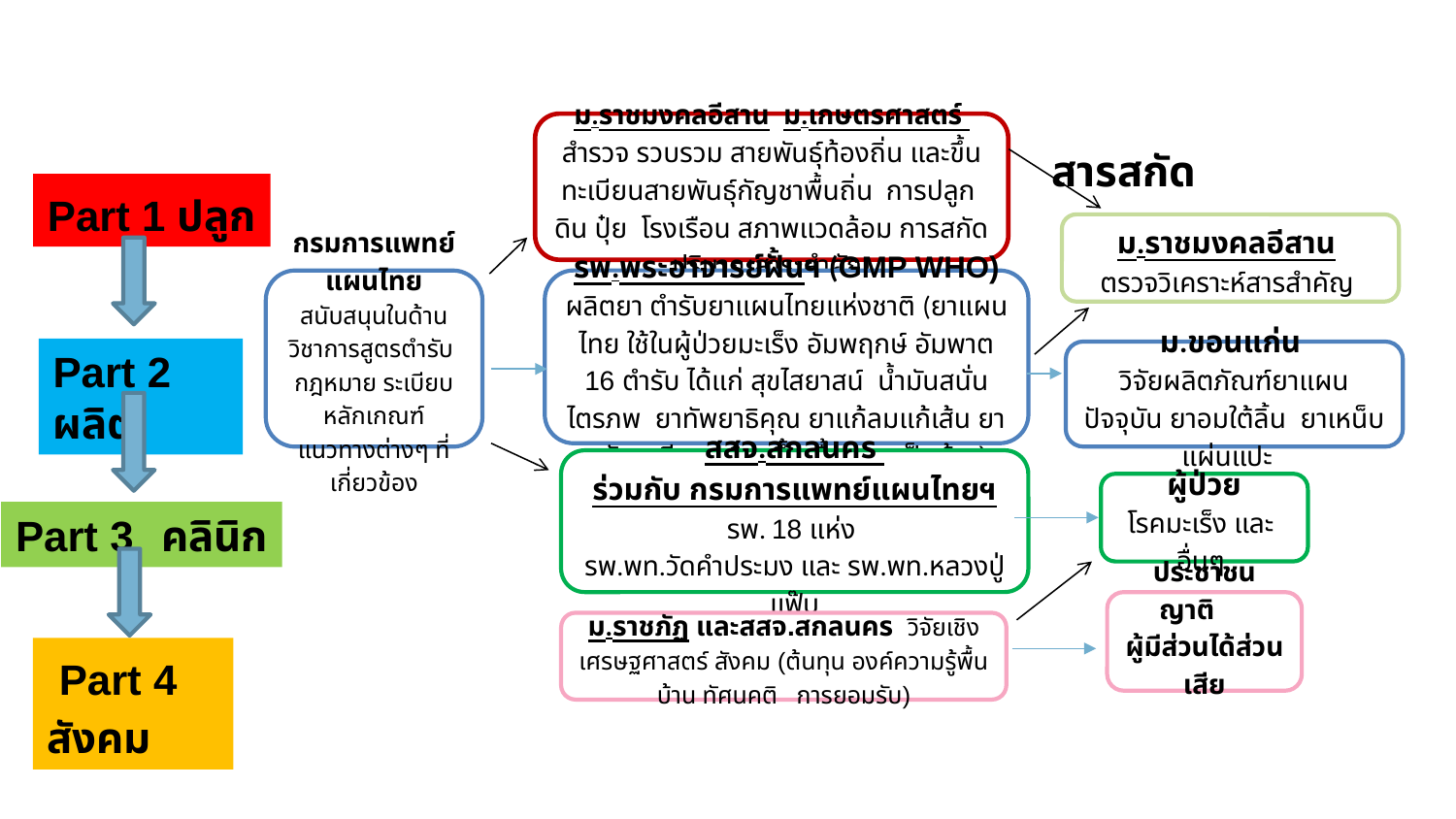

ม.ราชมงคลอีสาน  ม.เกษตรศาสตร์
สำรวจ รวบรวม สายพันธุ์ท้องถิ่น และขึ้นทะเบียนสายพันธุ์กัญชาพื้นถิ่น  การปลูก  ดิน ปุ๋ย  โรงเรือน สภาพแวดล้อม การสกัด ปริมาณสาระสำคัญ
สารสกัด
Part 1 ปลูก
ม.ราชมงคลอีสาน
ตรวจวิเคราะห์สารสำคัญ

กรมการแพทย์แผนไทย
สนับสนุนในด้านวิชาการสูตรตำรับ  กฎหมาย ระเบียบ หลักเกณฑ์แนวทางต่างๆ ที่เกี่ยวข้อง
รพ.พระอาจารย์ฝั้นฯ (GMP WHO)
ผลิตยา ตำรับยาแผนไทยแห่งชาติ (ยาแผนไทย ใช้ในผู้ป่วยมะเร็ง อัมพฤกษ์ อัมพาต 16 ตำรับ ได้แก่ สุขไสยาสน์  น้ำมันสนั่นไตรภพ  ยาทัพยาธิคุณ ยาแก้ลมแก้เส้น ยาอภัยสาลี ยาแก้ลมขึ้นเบื้องสูง เป็นต้น )
Part 2	ผลิต
ม.ขอนแก่น
วิจัยผลิตภัณฑ์ยาแผนปัจจุบัน ยาอมใต้ลิ้น  ยาเหน็บ แผ่นแปะ

สสจ.สกลนคร
ร่วมกับ กรมการแพทย์แผนไทยฯ
รพ. 18 แห่ง
รพ.พท.วัดคำประมง และ รพ.พท.หลวงปู่แฟ๊บ
ผู้ป่วย
โรคมะเร็ง และ  อื่นๆ
Part 3	คลินิก

ประชาชน ญาติ
ผู้มีส่วนได้ส่วนเสีย

ม.ราชภัฏ และสสจ.สกลนคร  วิจัยเชิงเศรษฐศาสตร์ สังคม (ต้นทุน องค์ความรู้พื้นบ้าน ทัศนคติ   การยอมรับ)
 Part 4 สังคม